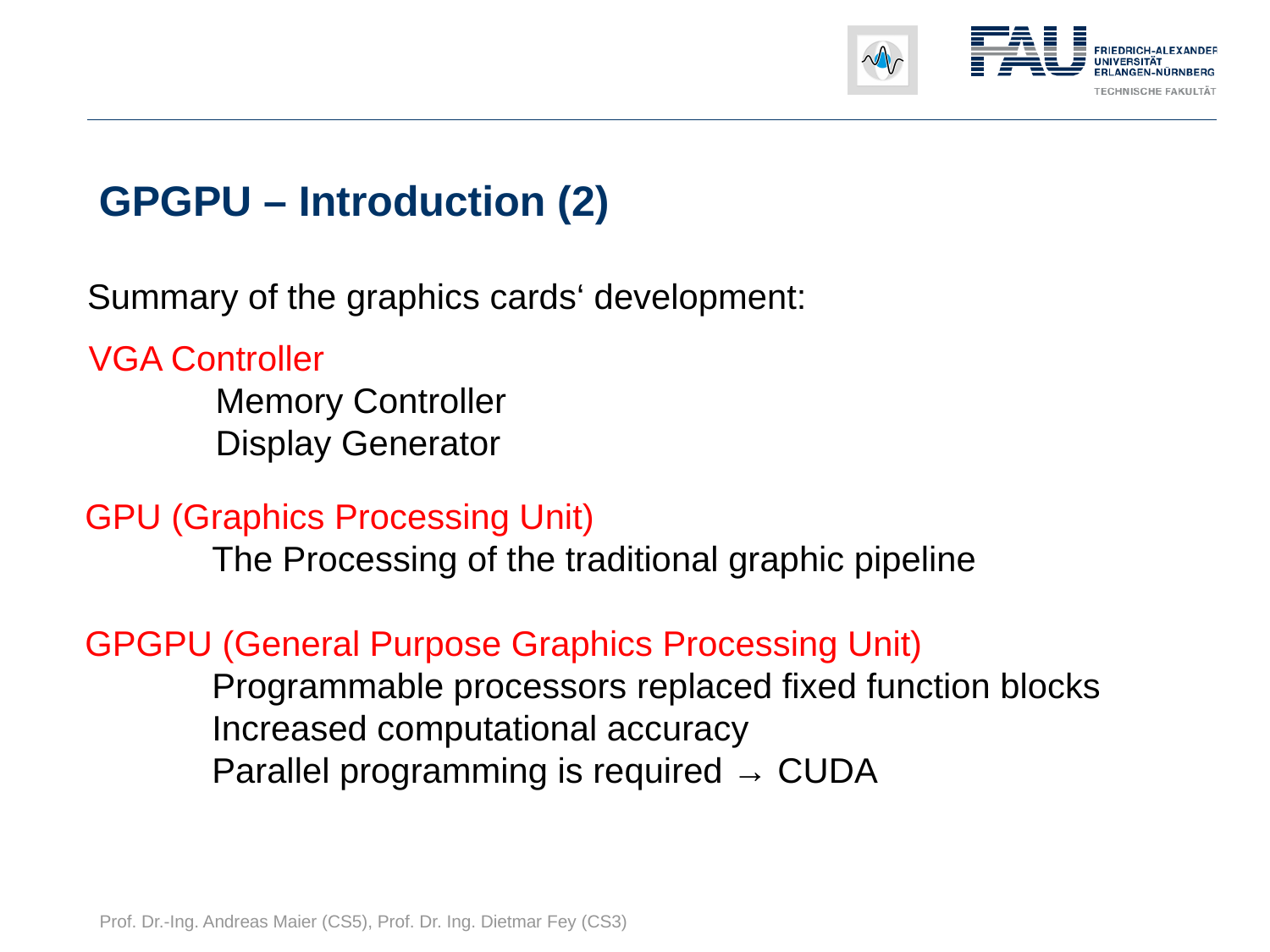

# GPGPU – Introduction (2)
Summary of the graphics cards‘ development:
VGA Controller
	Memory Controller
	Display Generator
GPU (Graphics Processing Unit)
	The Processing of the traditional graphic pipeline
GPGPU (General Purpose Graphics Processing Unit)
	Programmable processors replaced fixed function blocks
	Increased computational accuracy
	Parallel programming is required → CUDA